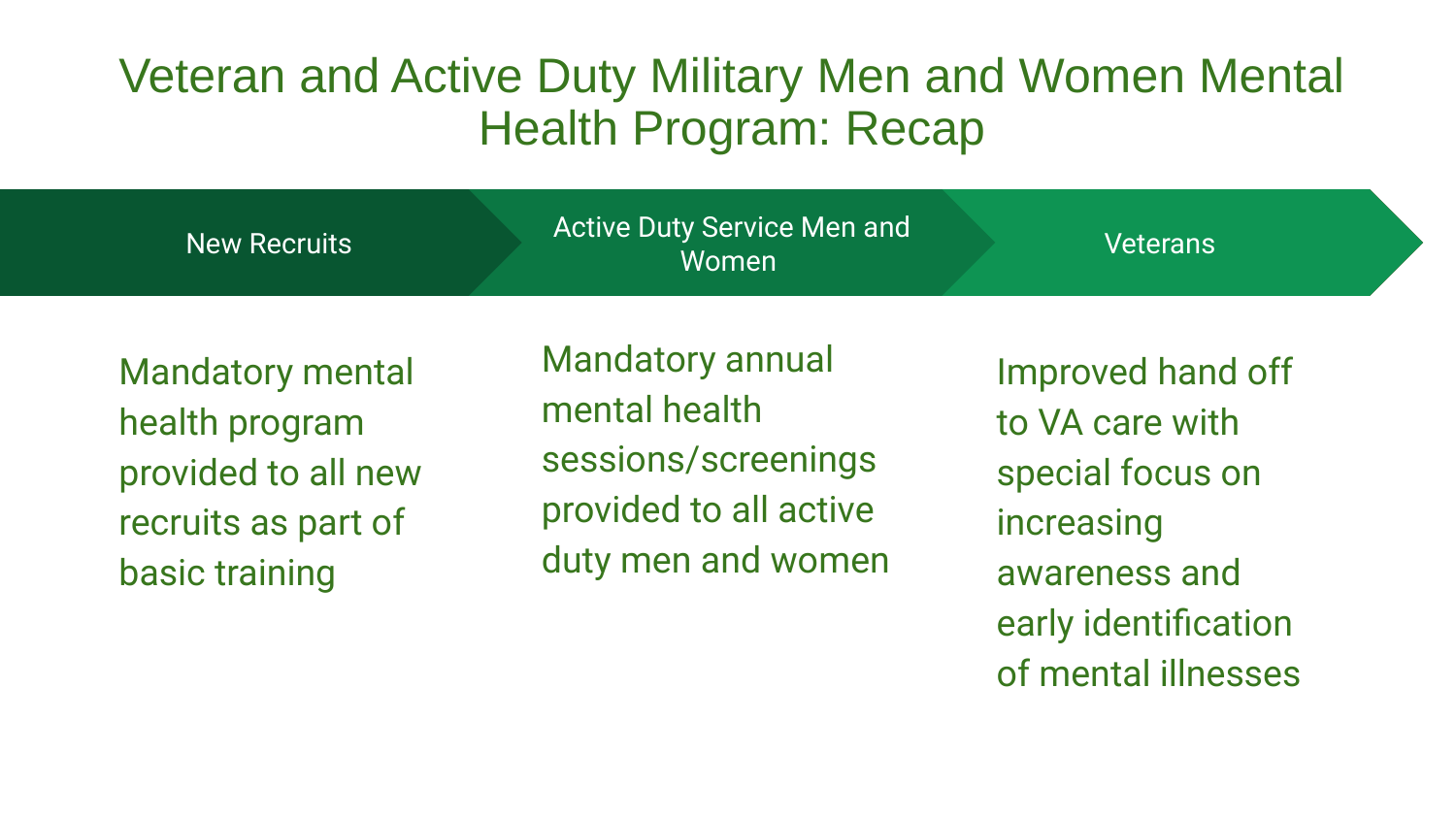

# Veteran and Active Duty Military Men and Women Mental Health Program: Recap
Lorem 2
Mandatory annual mental health sessions/screenings provided to all active duty men and women
Active Duty Service Men and Women
Lorem 3
Improved hand off to VA care with special focus on increasing awareness and early identification of mental illnesses
Veterans
Lorem 1
Mandatory mental health program provided to all new recruits as part of basic training
New Recruits